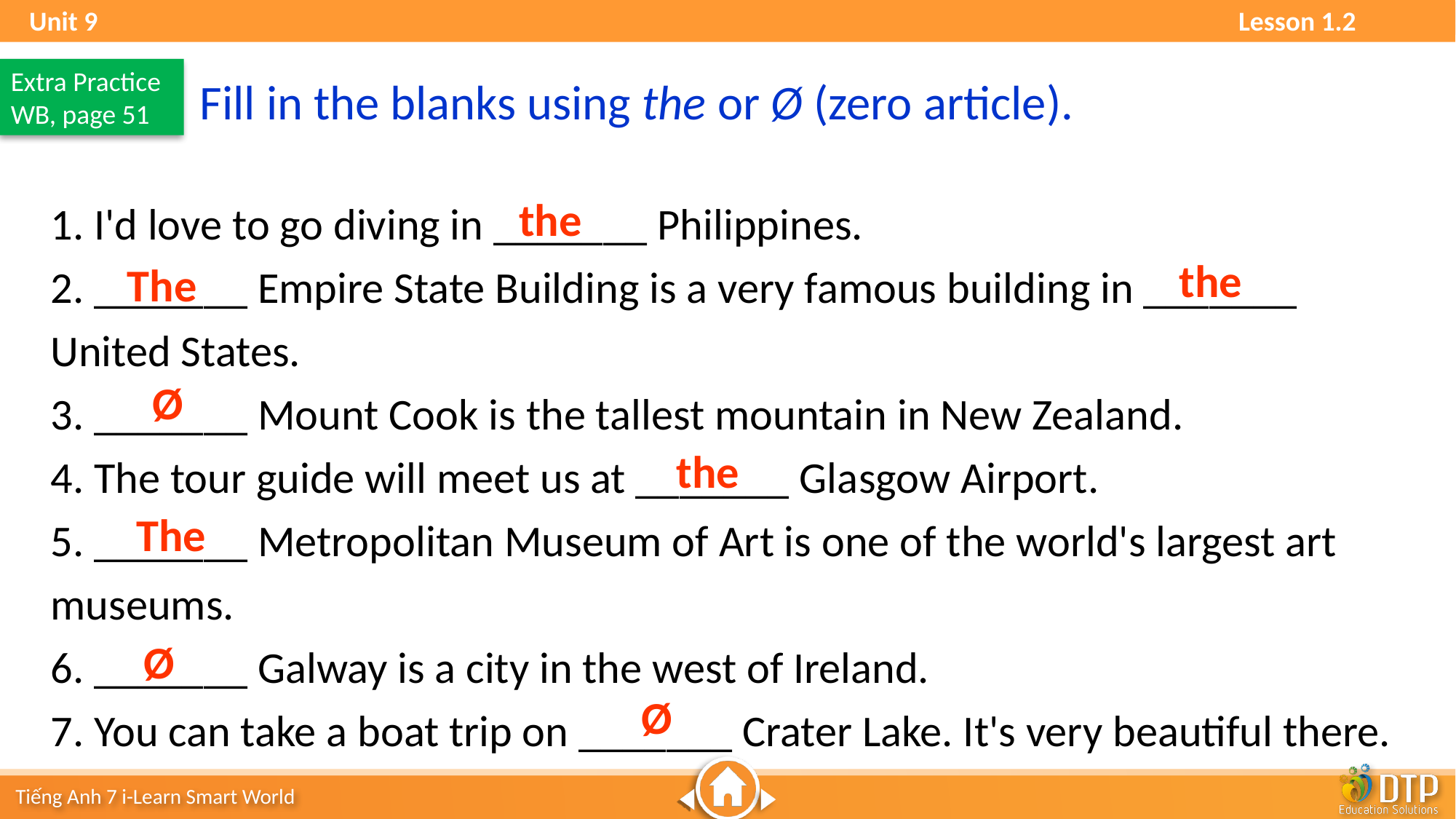

Unit 9                                                                                                                                                                                         Lesson 1.2
Extra Practice
WB, page 51
Fill in the blanks using the or Ø (zero article).
1. I'd love to go diving in _______ Philippines.
2. _______ Empire State Building is a very famous building in _______ United States.
3. _______ Mount Cook is the tallest mountain in New Zealand.
4. The tour guide will meet us at _______ Glasgow Airport.
5. _______ Metropolitan Museum of Art is one of the world's largest art museums.
6. _______ Galway is a city in the west of Ireland.
7. You can take a boat trip on _______ Crater Lake. It's very beautiful there.
the
the
The
Ø
the
The
Ø
Ø